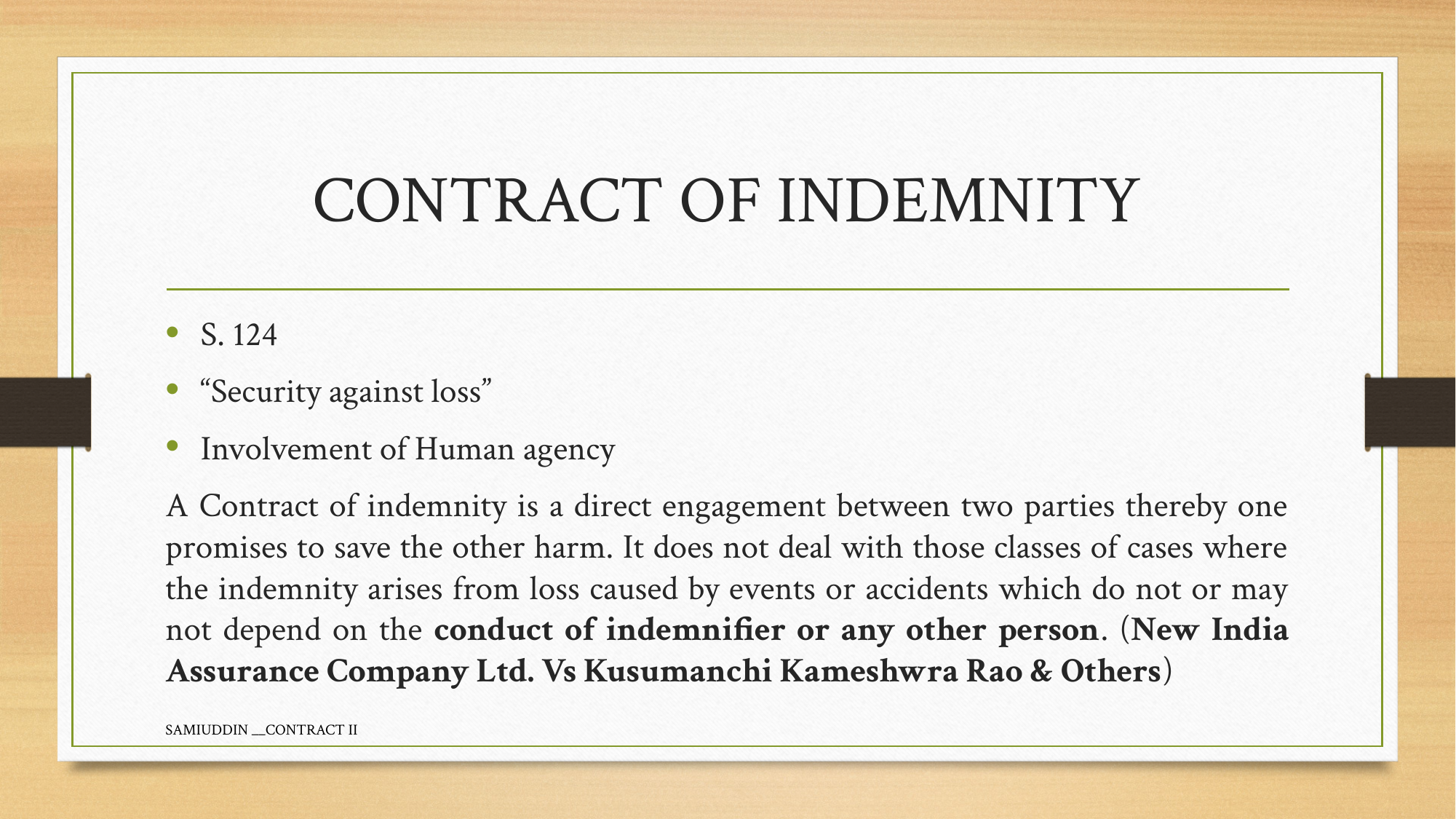

# CONTRACT OF INDEMNITY
S. 124
“Security against loss”
Involvement of Human agency
A Contract of indemnity is a direct engagement between two parties thereby one promises to save the other harm. It does not deal with those classes of cases where the indemnity arises from loss caused by events or accidents which do not or may not depend on the conduct of indemnifier or any other person. (New India Assurance Company Ltd. Vs Kusumanchi Kameshwra Rao & Others)
SAMIUDDIN __CONTRACT II